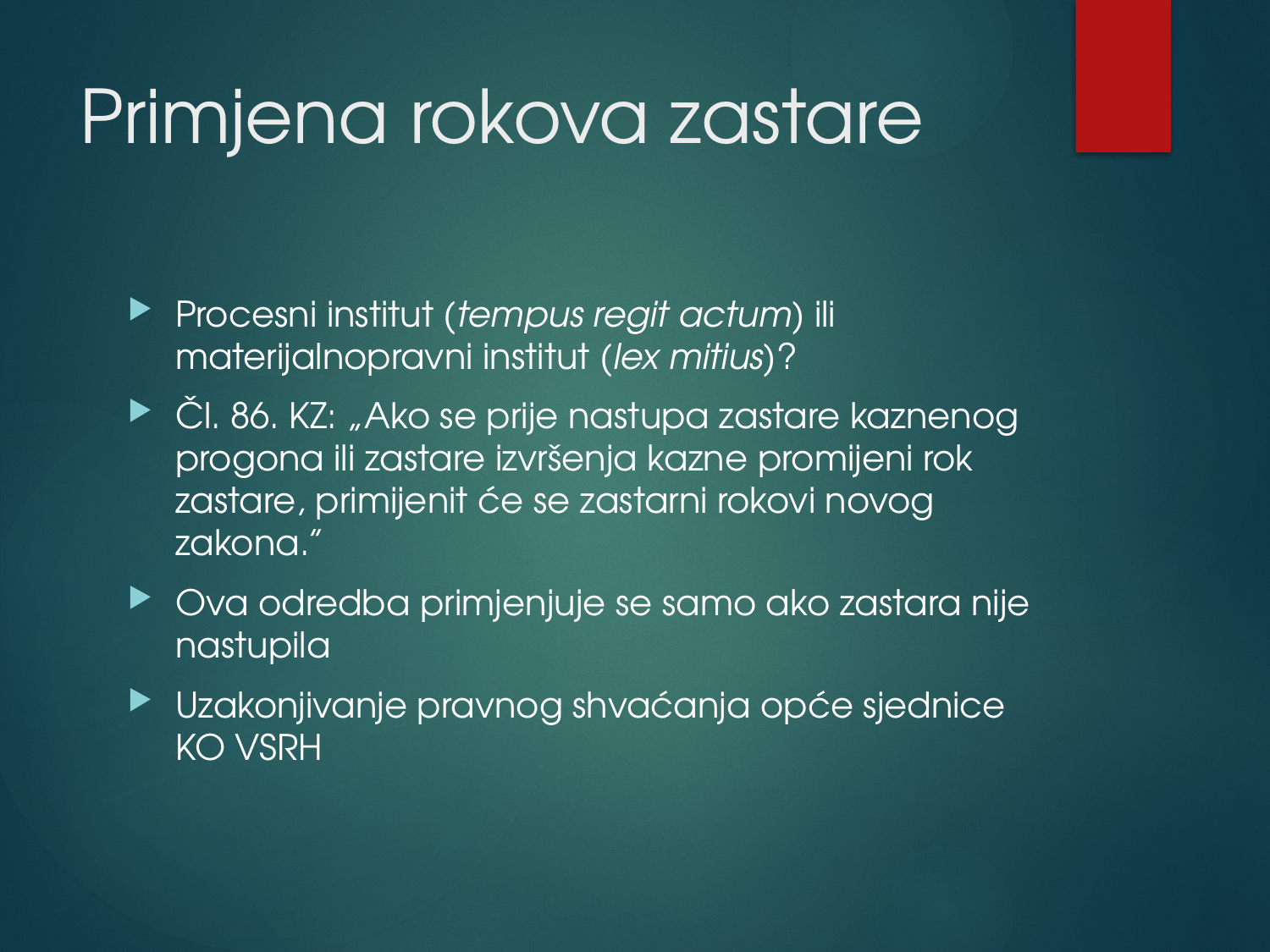

# Primjena rokova zastare
Procesni institut (tempus regit actum) ili materijalnopravni institut (lex mitius)?
Čl. 86. KZ: „Ako se prije nastupa zastare kaznenog progona ili zastare izvršenja kazne promijeni rok zastare, primijenit će se zastarni rokovi novog zakona.”
Ova odredba primjenjuje se samo ako zastara nije nastupila
Uzakonjivanje pravnog shvaćanja opće sjednice KO VSRH